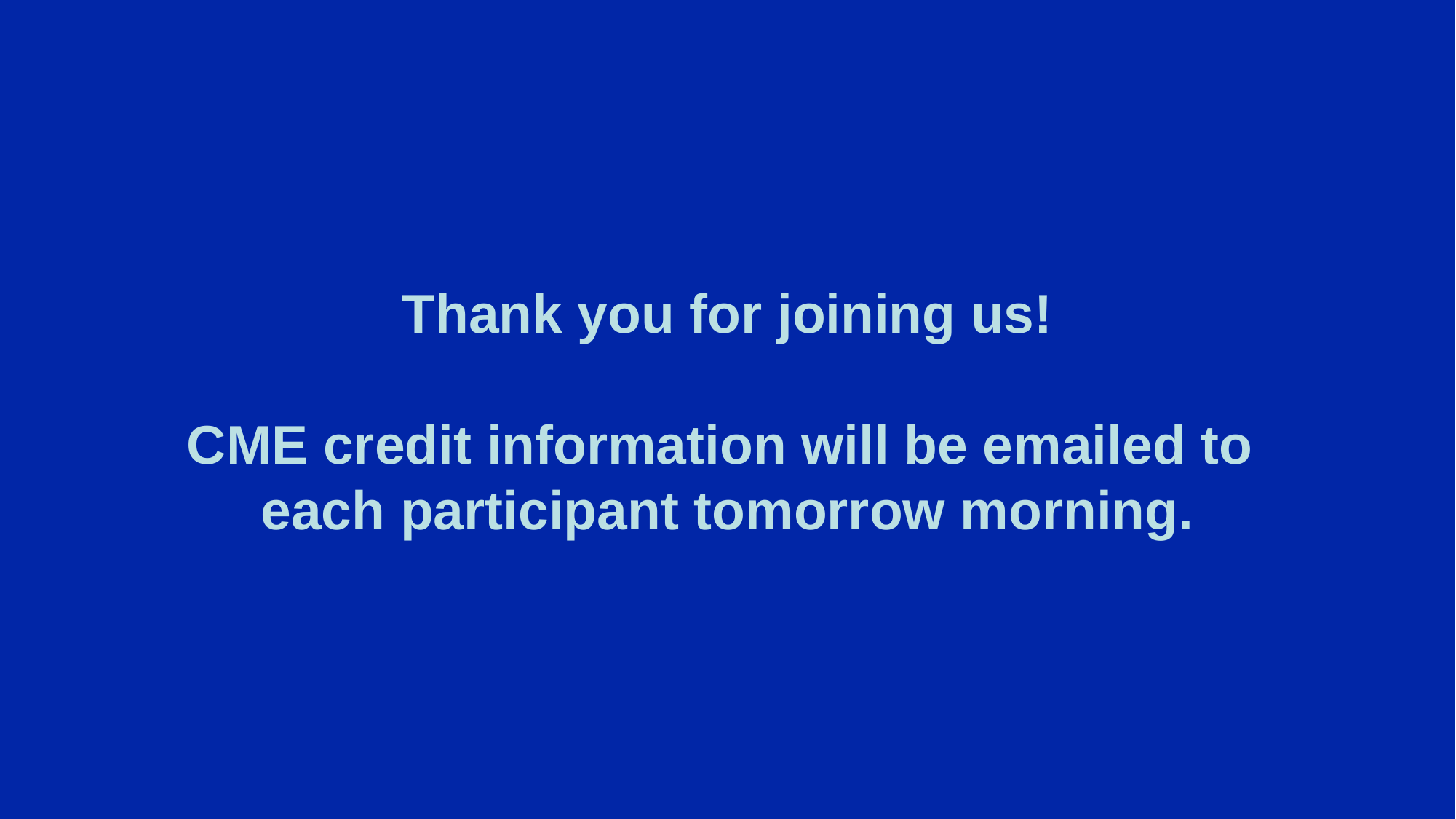

# Thank you for joining us!   CME credit information will be emailed to each participant tomorrow morning.